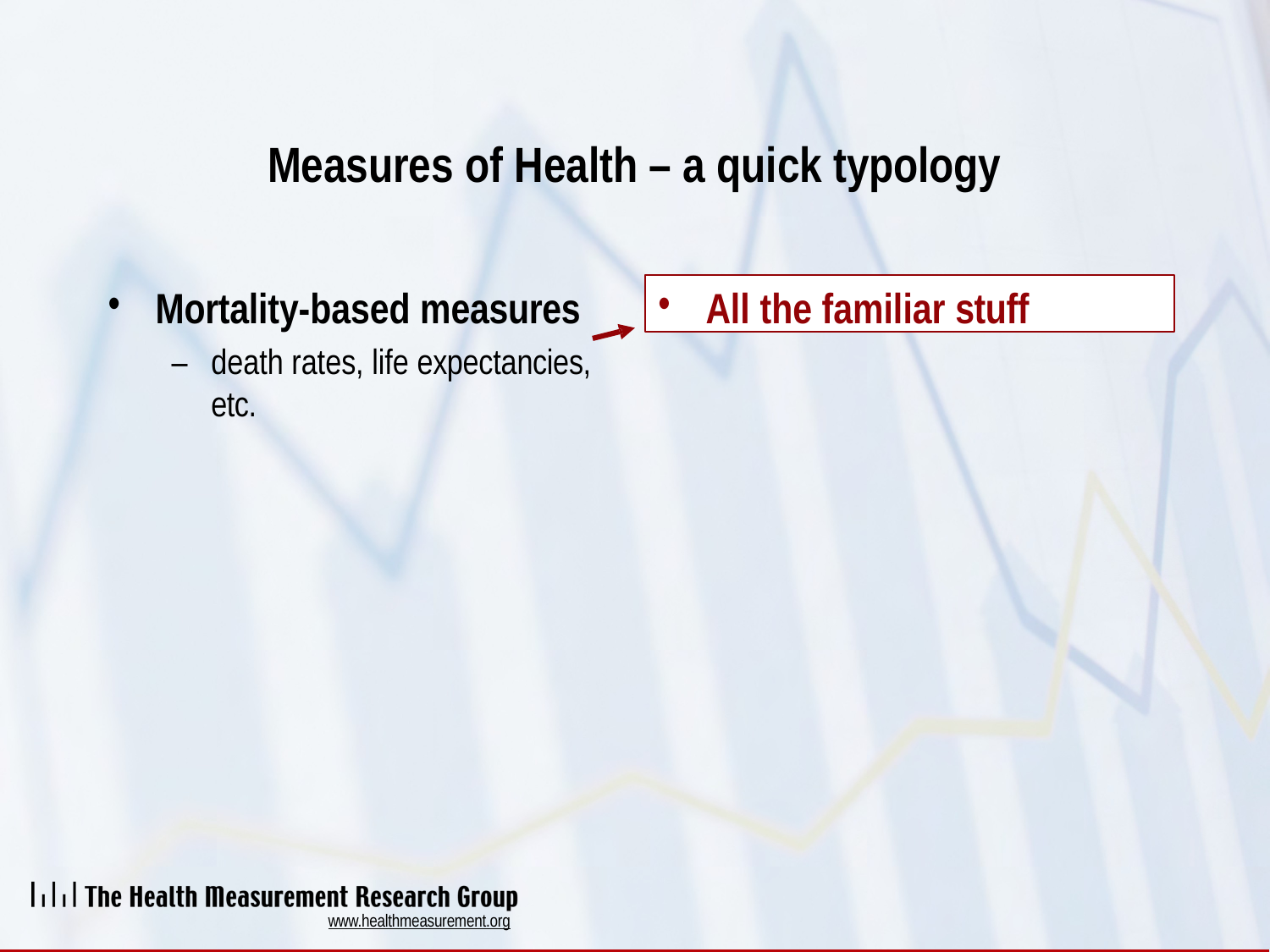

# Measures of Health – a quick typology
Mortality-based measures
–	death rates, life expectancies, etc.
All the familiar stuff

www.healthmeasurement.org